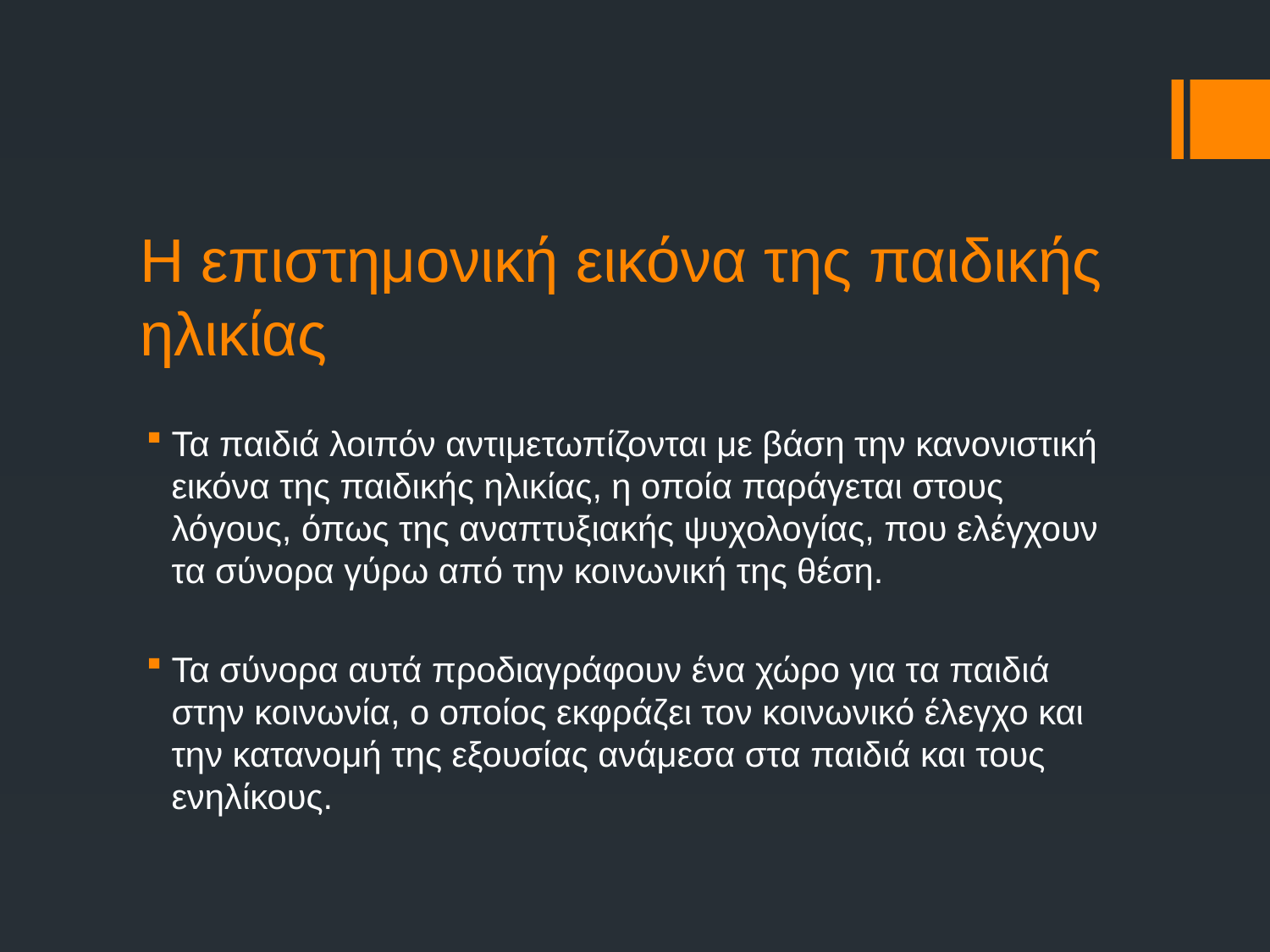

# Η επιστημονική εικόνα της παιδικής ηλικίας
Τα παιδιά λοιπόν αντιμετωπίζονται με βάση την κανονιστική εικόνα της παιδικής ηλικίας, η οποία παράγεται στους λόγους, όπως της αναπτυξιακής ψυχολογίας, που ελέγχουν τα σύνορα γύρω από την κοινωνική της θέση.

Τα σύνορα αυτά προδιαγράφουν ένα χώρο για τα παιδιά στην κοινωνία, ο οποίος εκφράζει τον κοινωνικό έλεγχο και την κατανομή της εξουσίας ανάμεσα στα παιδιά και τους ενηλίκους.